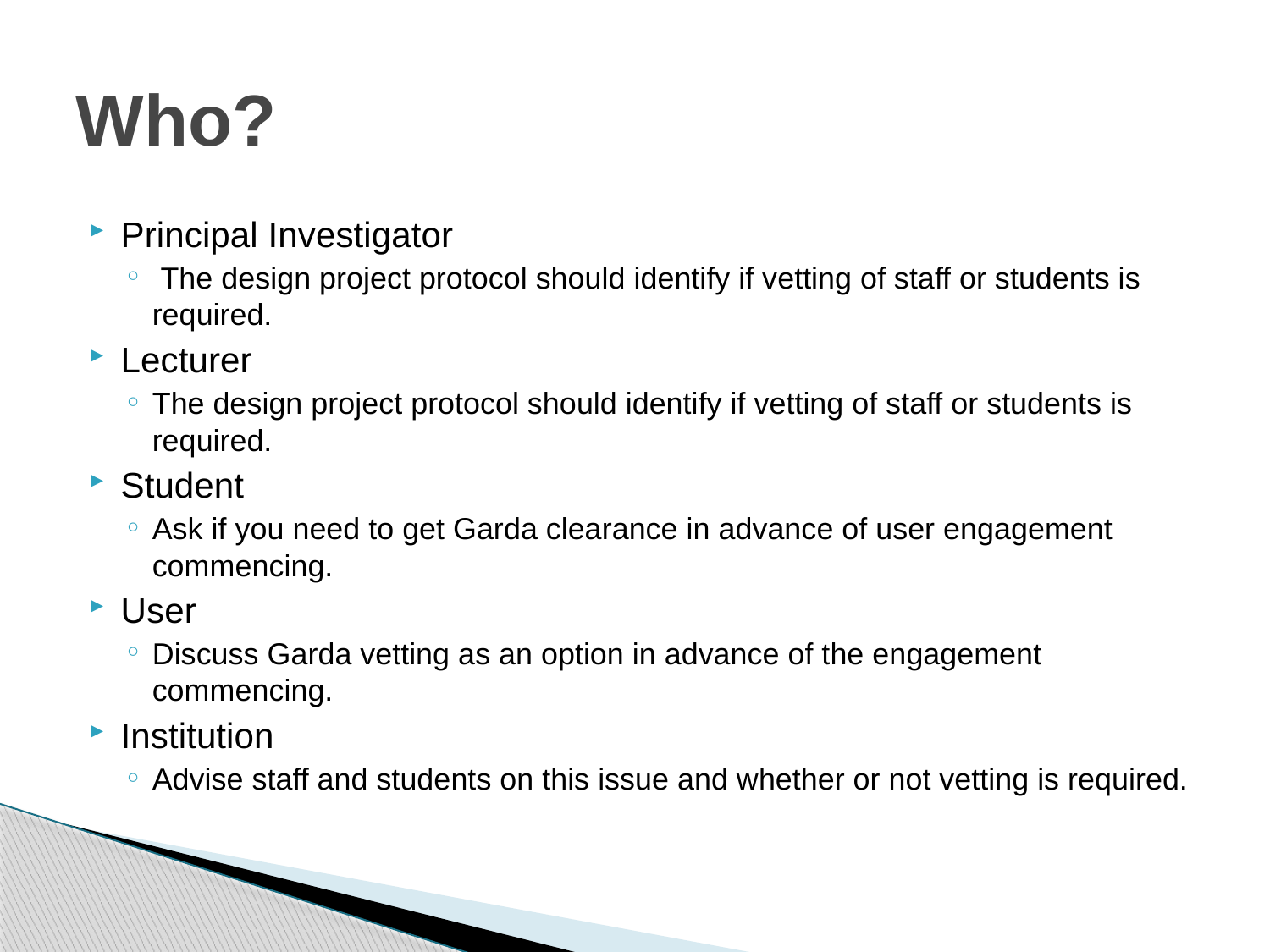

# Who?
Principal Investigator
 The design project protocol should identify if vetting of staff or students is required.
Lecturer
The design project protocol should identify if vetting of staff or students is required.
Student
Ask if you need to get Garda clearance in advance of user engagement commencing.
User
Discuss Garda vetting as an option in advance of the engagement commencing.
Institution
Advise staff and students on this issue and whether or not vetting is required.